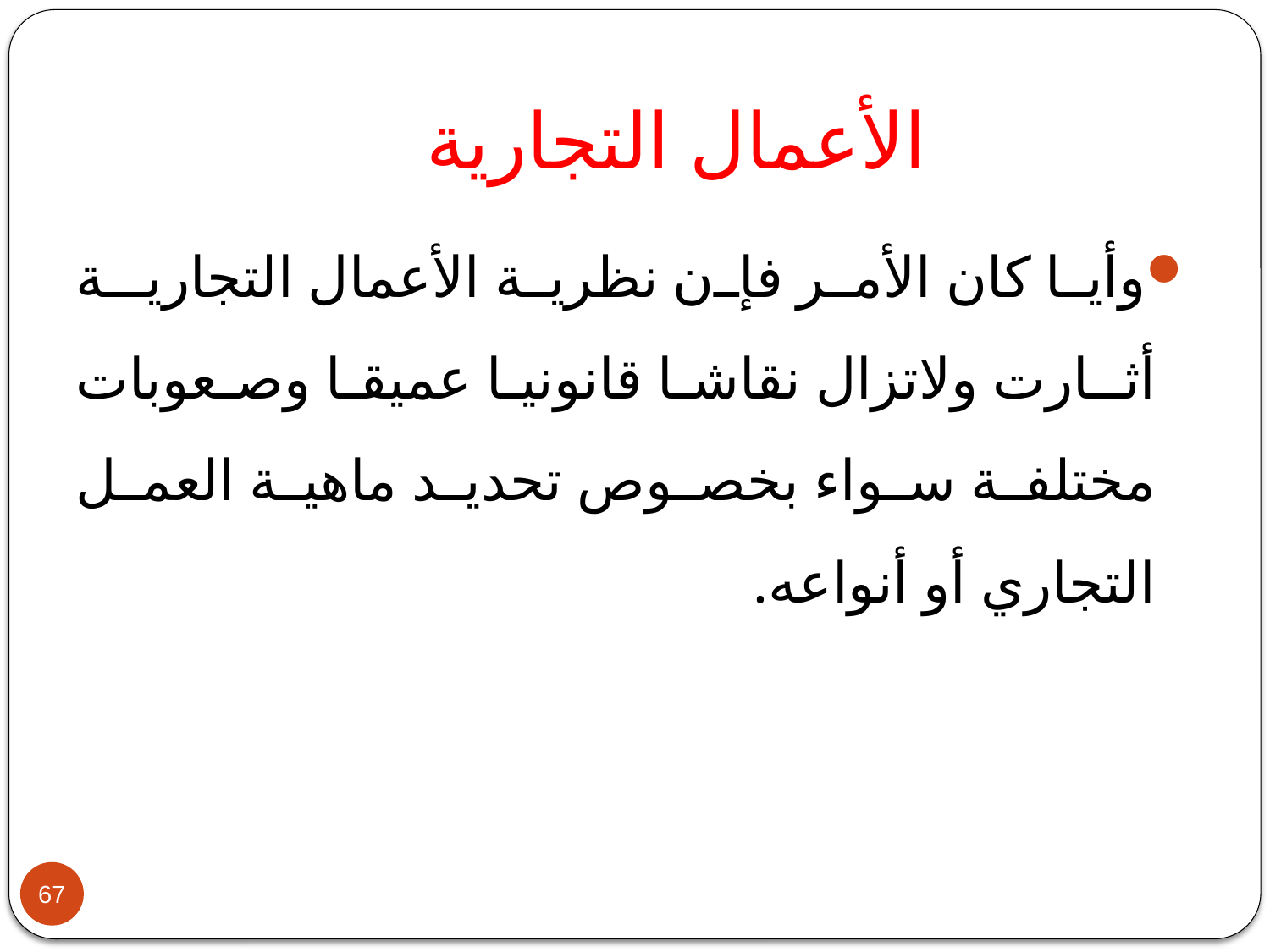

# الأعمال التجارية
وأيا كان الأمر فإن نظرية الأعمال التجاريـة أثـارت ولاتزال نقاشا قانونيا عميقا وصعوبات مختلفة سواء بخصوص تحديد ماهية العمل التجاري أو أنواعه.

67